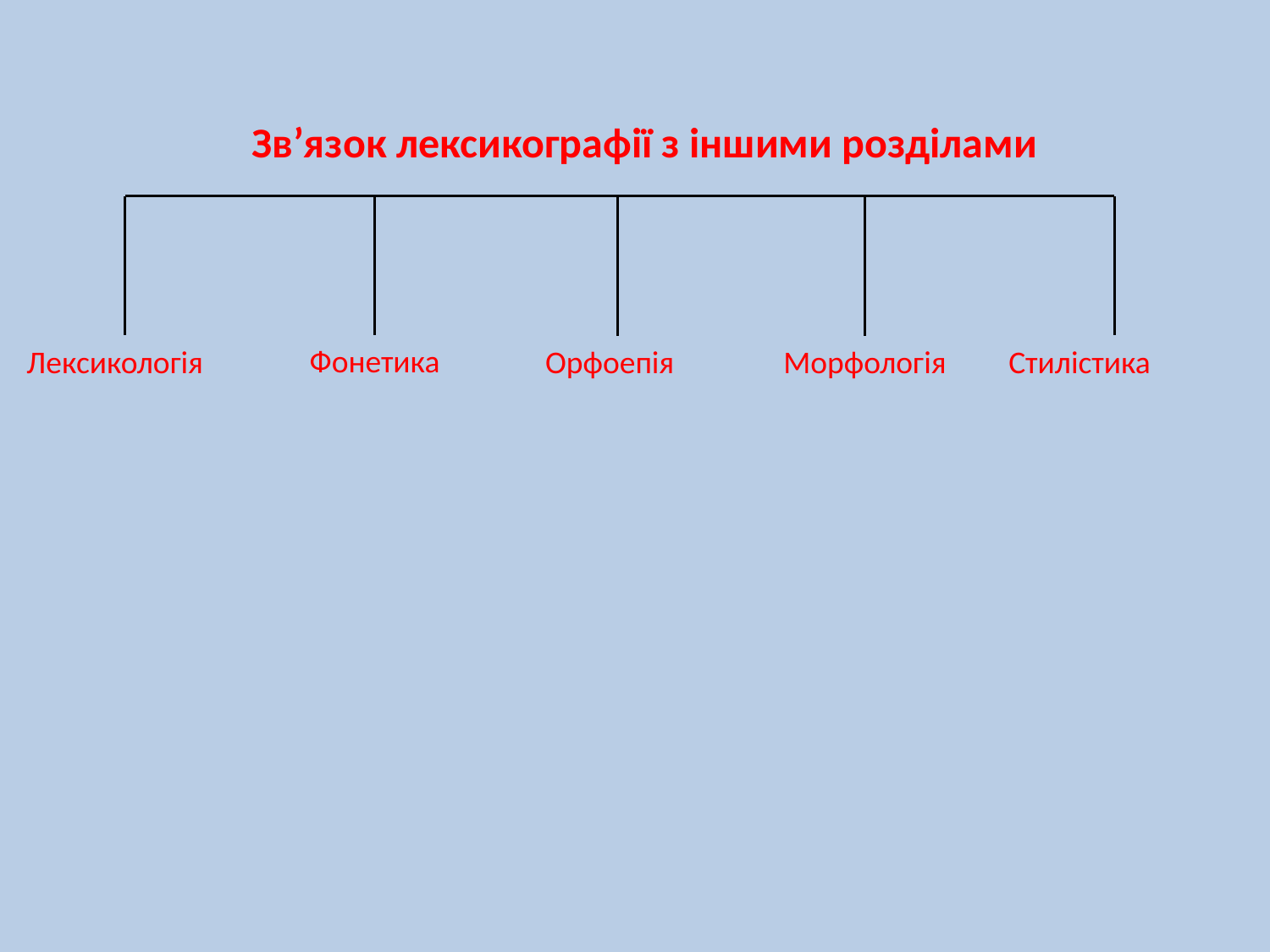

Зв’язок лексикографії з іншими розділами
Фонетика
Лексикологія
Орфоепія
Морфологія
Стилістика